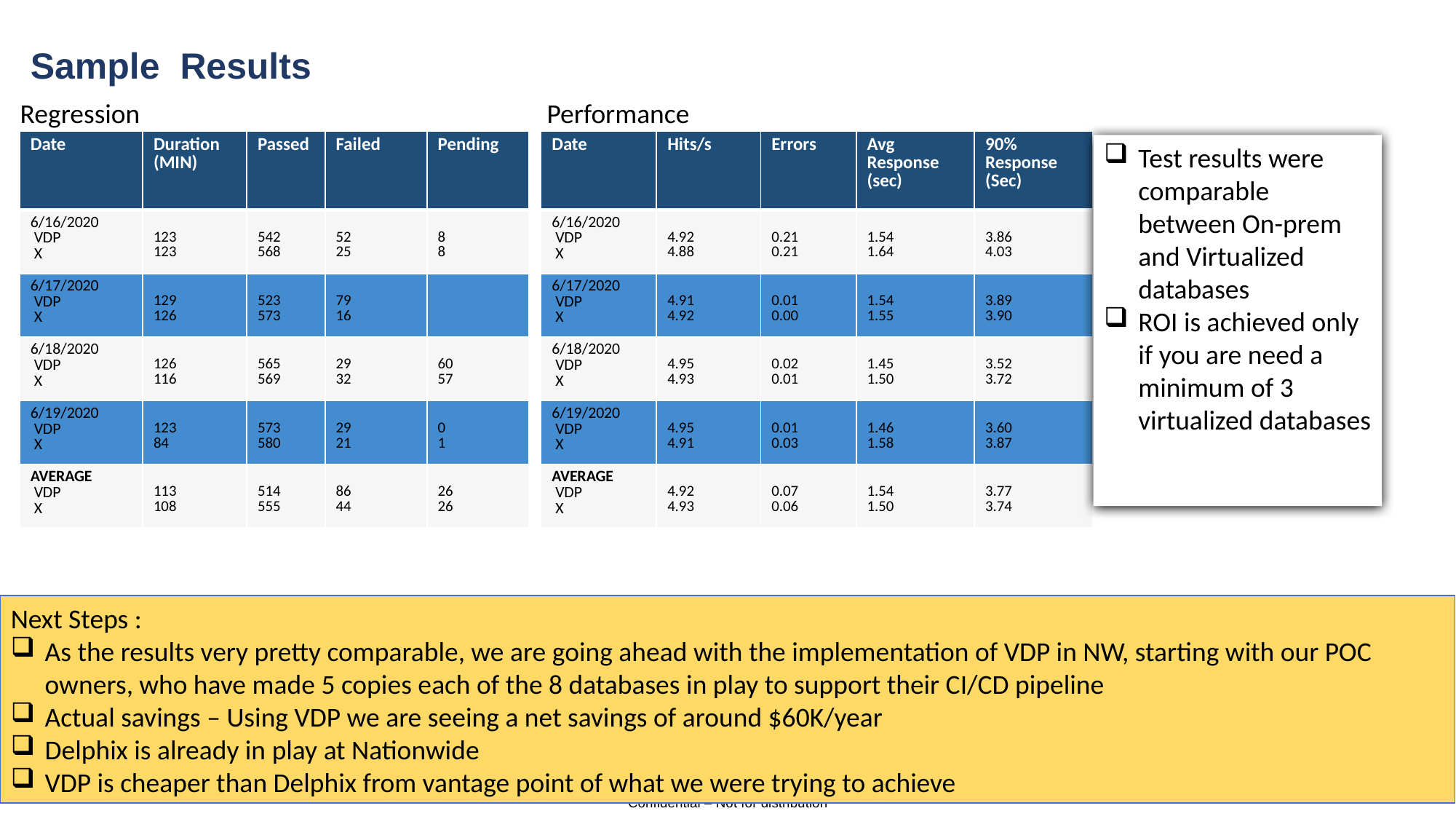

# Sample  Results
Regression
Performance
| Date | Duration (MIN) | Passed | Failed | Pending |
| --- | --- | --- | --- | --- |
| 6/16/2020 VDP X | 123 123 | 542 568 | 52 25 | 8 8 |
| 6/17/2020 VDP X | 129 126 | 523 573 | 79 16 |  |
| 6/18/2020 VDP X | 126 116 | 565 569 | 29 32 | 60 57 |
| 6/19/2020 VDP X | 123 84 | 573 580 | 29 21 | 0 1 |
| AVERAGE VDP X | 113 108 | 514 555 | 86 44 | 26 26 |
| Date | Hits/s | Errors | Avg Response (sec) | 90% Response (Sec) |
| --- | --- | --- | --- | --- |
| 6/16/2020 VDP X | 4.92 4.88 | 0.21 0.21 | 1.54 1.64 | 3.86 4.03 |
| 6/17/2020 VDP X | 4.91 4.92 | 0.01 0.00 | 1.54 1.55 | 3.89 3.90 |
| 6/18/2020 VDP X | 4.95 4.93 | 0.02 0.01 | 1.45 1.50 | 3.52 3.72 |
| 6/19/2020 VDP X | 4.95 4.91 | 0.01 0.03 | 1.46 1.58 | 3.60 3.87 |
| AVERAGE VDP X | 4.92 4.93 | 0.07 0.06 | 1.54 1.50 | 3.77 3.74 |
Test results were comparable between On-prem and Virtualized databases
ROI is achieved only if you are need a minimum of 3 virtualized databases

Next Steps :
As the results very pretty comparable, we are going ahead with the implementation of VDP in NW, starting with our POC owners, who have made 5 copies each of the 8 databases in play to support their CI/CD pipeline
Actual savings – Using VDP we are seeing a net savings of around $60K/year
Delphix is already in play at Nationwide
VDP is cheaper than Delphix from vantage point of what we were trying to achieve